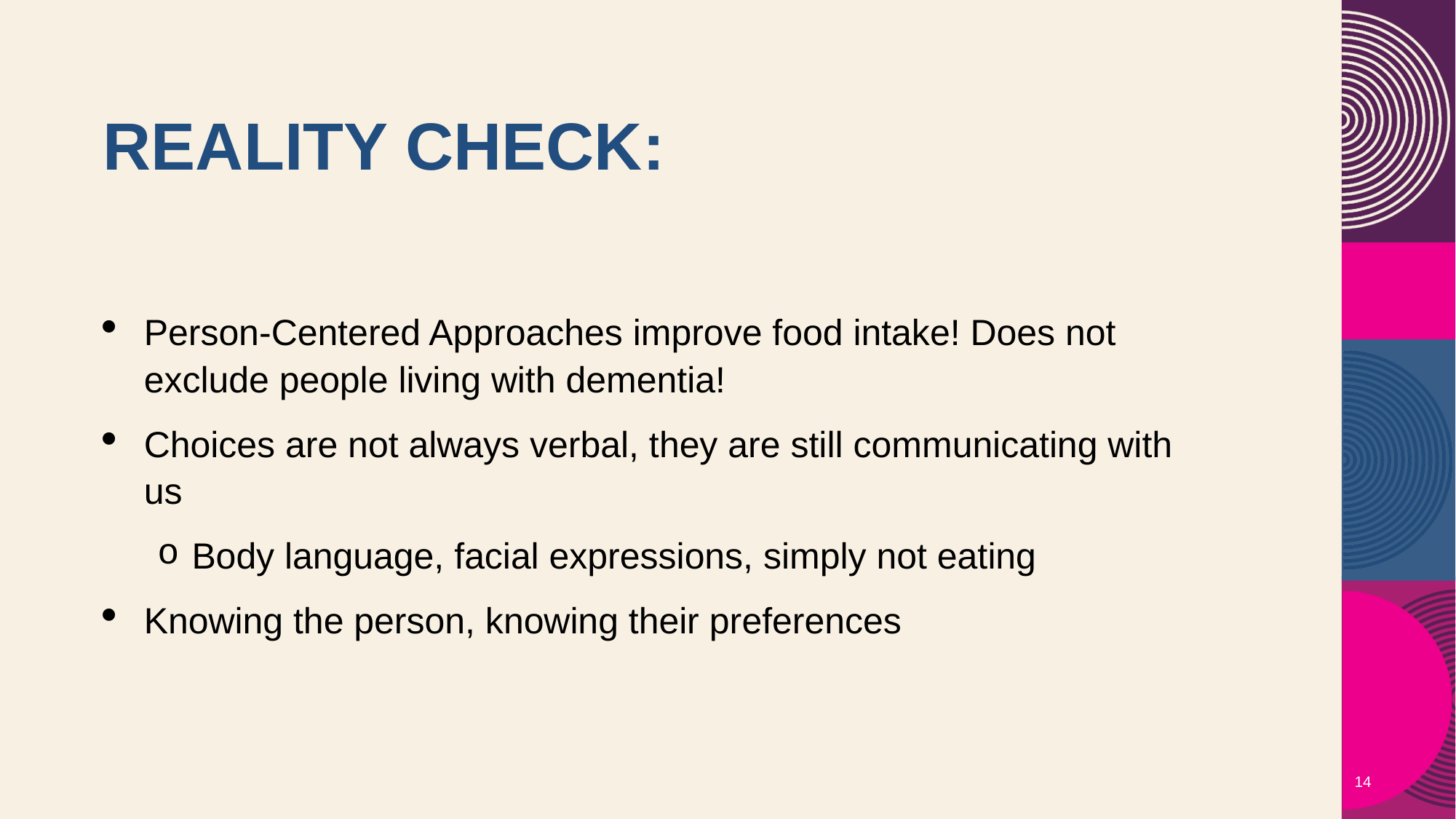

# Reality Check:
Person-Centered Approaches improve food intake! Does not exclude people living with dementia!
Choices are not always verbal, they are still communicating with us
Body language, facial expressions, simply not eating
Knowing the person, knowing their preferences
14